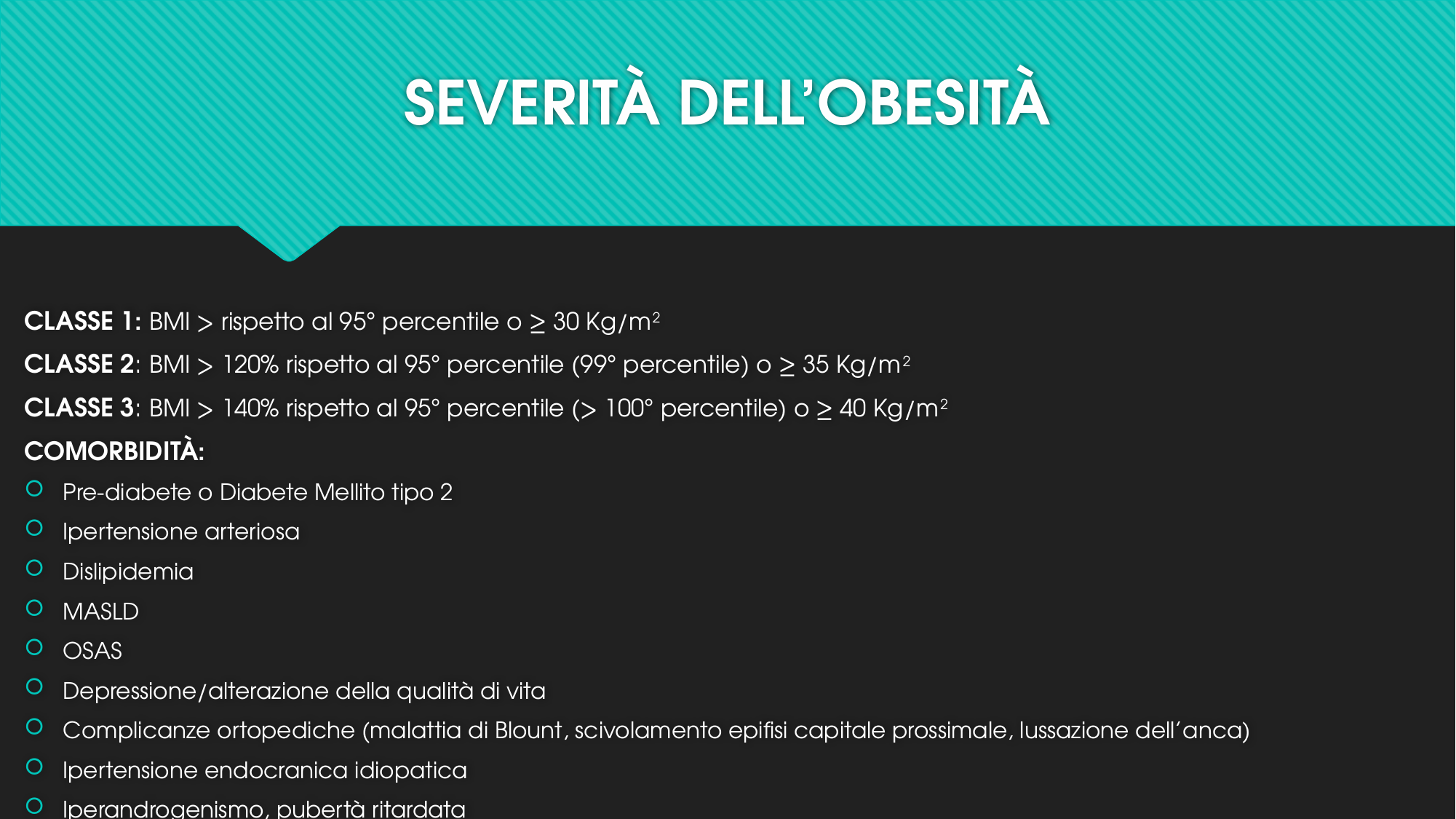

# SEVERITÀ DELL’OBESITÀ

CLASSE 1: BMI > rispetto al 95° percentile o ≥ 30 Kg/m2
CLASSE 2: BMI > 120% rispetto al 95° percentile (99° percentile) o ≥ 35 Kg/m2
CLASSE 3: BMI > 140% rispetto al 95° percentile (> 100° percentile) o ≥ 40 Kg/m2
COMORBIDITÀ:
Pre-diabete o Diabete Mellito tipo 2
Ipertensione arteriosa
Dislipidemia
MASLD
OSAS
Depressione/alterazione della qualità di vita
Complicanze ortopediche (malattia di Blount, scivolamento epifisi capitale prossimale, lussazione dell’anca)
Ipertensione endocranica idiopatica
Iperandrogenismo, pubertà ritardata
MRGE